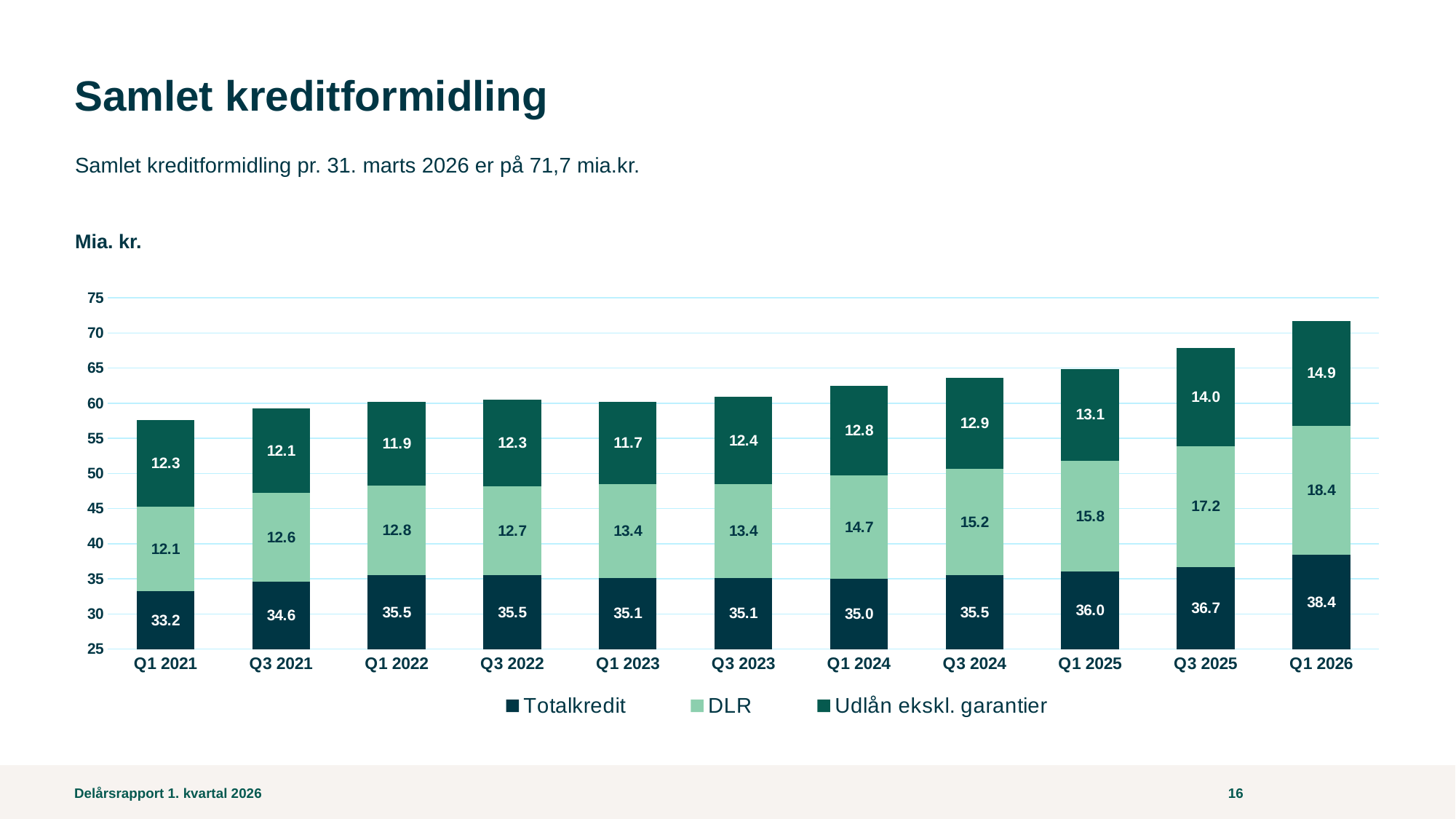

# Samlet kreditformidling
Samlet kreditformidling pr. 31. marts 2026 er på 71,7 mia.kr.
Mia. kr.

### Chart

| Category | Totalkredit | DLR | Udlån ekskl. garantier |
|---|---|---|---|
| Q1 2021 | 33.2 | 12.1 | 12.3 |
| Q3 2021 | 34.6 | 12.6 | 12.1 |
| Q1 2022 | 35.5 | 12.8 | 11.9 |
| Q3 2022 | 35.5 | 12.7 | 12.3 |
| Q1 2023 | 35.1 | 13.4 | 11.7 |
| Q3 2023 | 35.1 | 13.4 | 12.4 |
| Q1 2024 | 35.0 | 14.7 | 12.8 |
| Q3 2024 | 35.5 | 15.2 | 12.9 |
| Q1 2025 | 36.0 | 15.8 | 13.1 |
| Q3 2025 | 36.7 | 17.2 | 14.0 |
| Q1 2026 | 38.4 | 18.4 | 14.9 |
Delårsrapport 1. kvartal 2026
16